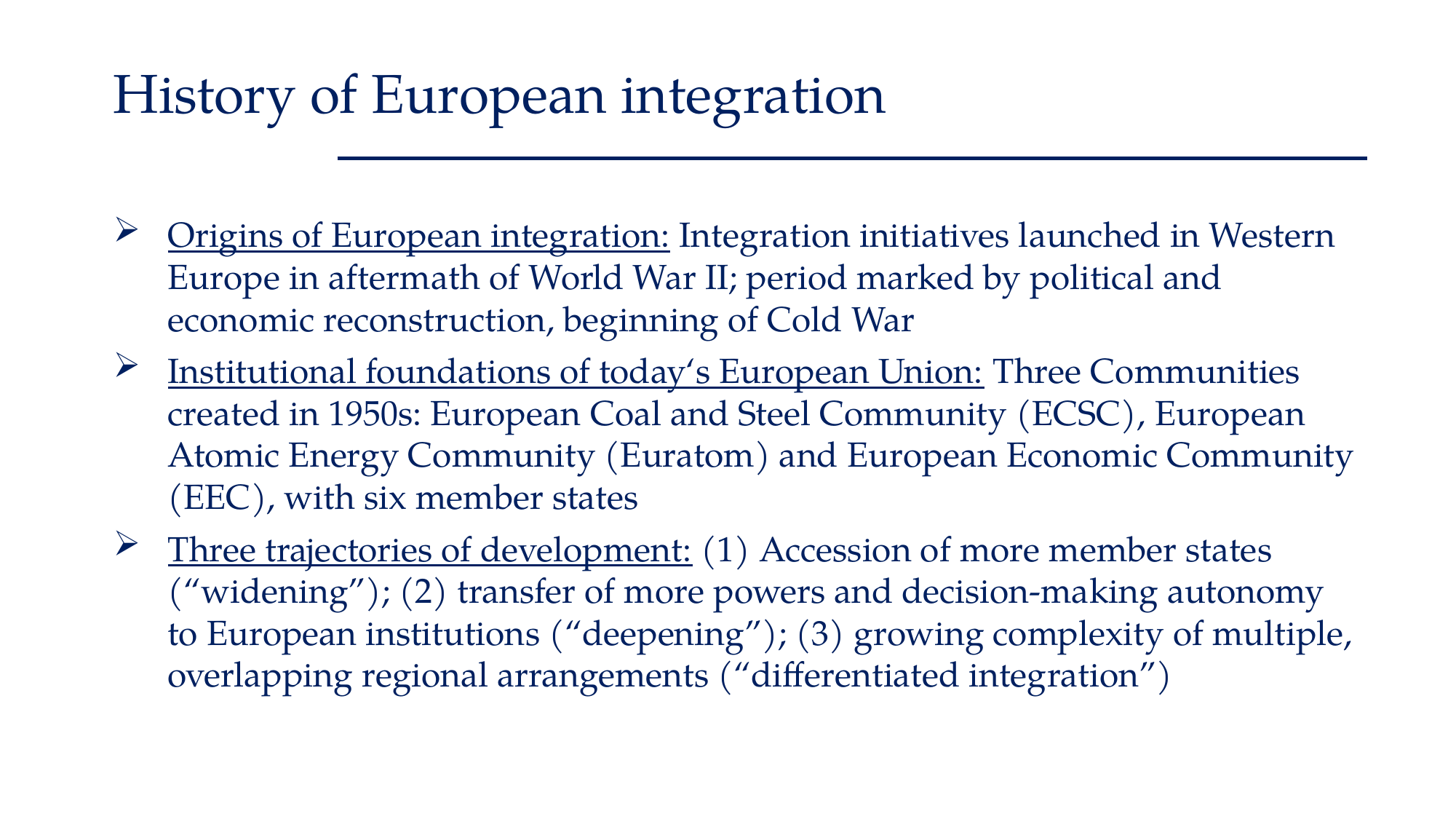

History of European integration
Origins of European integration: Integration initiatives launched in Western Europe in aftermath of World War II; period marked by political and economic reconstruction, beginning of Cold War
Institutional foundations of today‘s European Union: Three Communities created in 1950s: European Coal and Steel Community (ECSC), European Atomic Energy Community (Euratom) and European Economic Community (EEC), with six member states
Three trajectories of development: (1) Accession of more member states (“widening”); (2) transfer of more powers and decision-making autonomy to European institutions (“deepening”); (3) growing complexity of multiple, overlapping regional arrangements (“differentiated integration”)